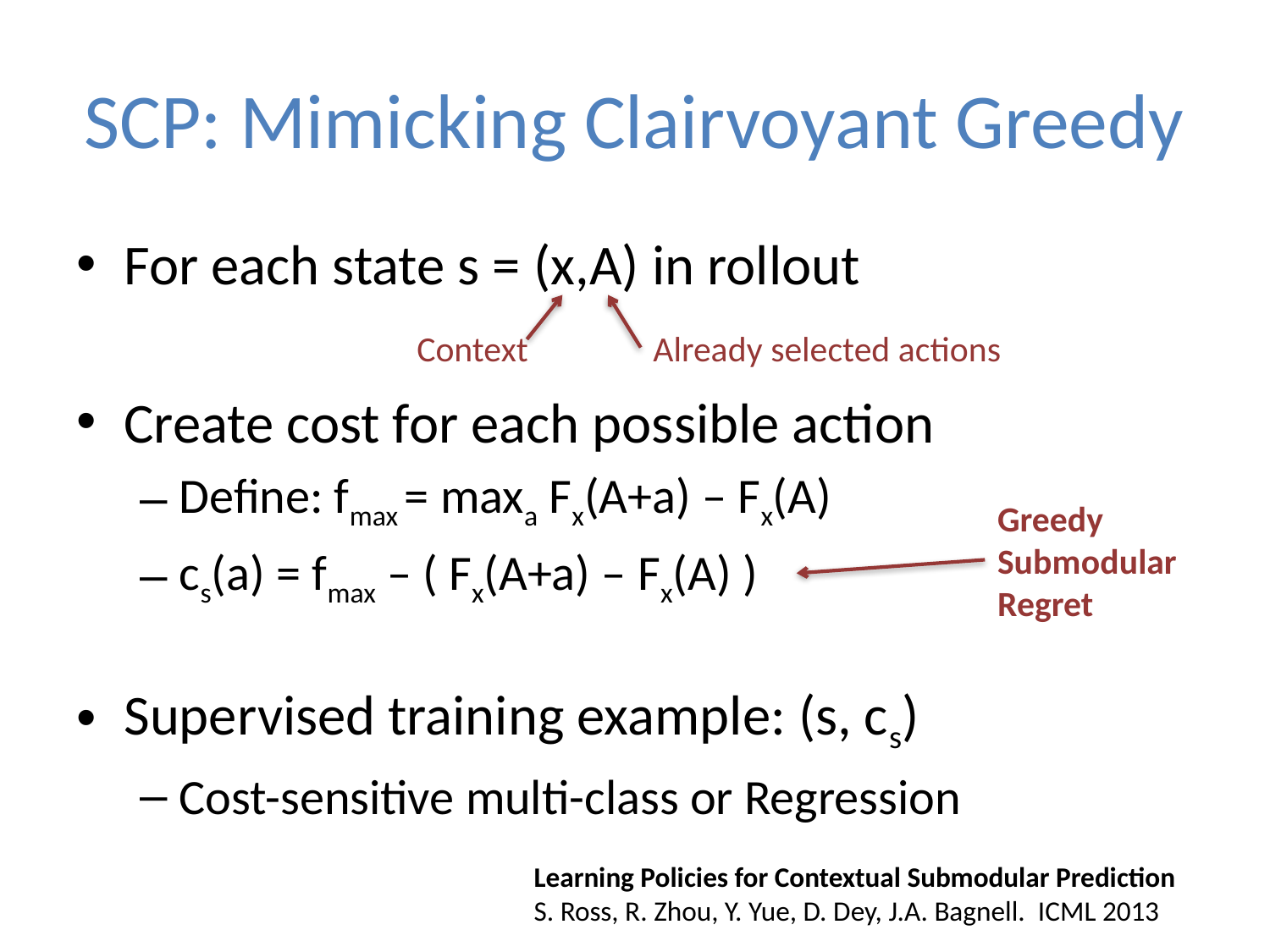

# SCP: Mimicking Clairvoyant Greedy
For each state s = (x,A) in rollout

Create cost for each possible action
Define: fmax = maxa Fx(A+a) – Fx(A)
cs(a) = fmax – ( Fx(A+a) – Fx(A) )

Supervised training example: (s, cs)
Cost-sensitive multi-class or Regression

Context
Already selected actions
Greedy
Submodular
Regret
Learning Policies for Contextual Submodular Prediction
S. Ross, R. Zhou, Y. Yue, D. Dey, J.A. Bagnell.  ICML 2013